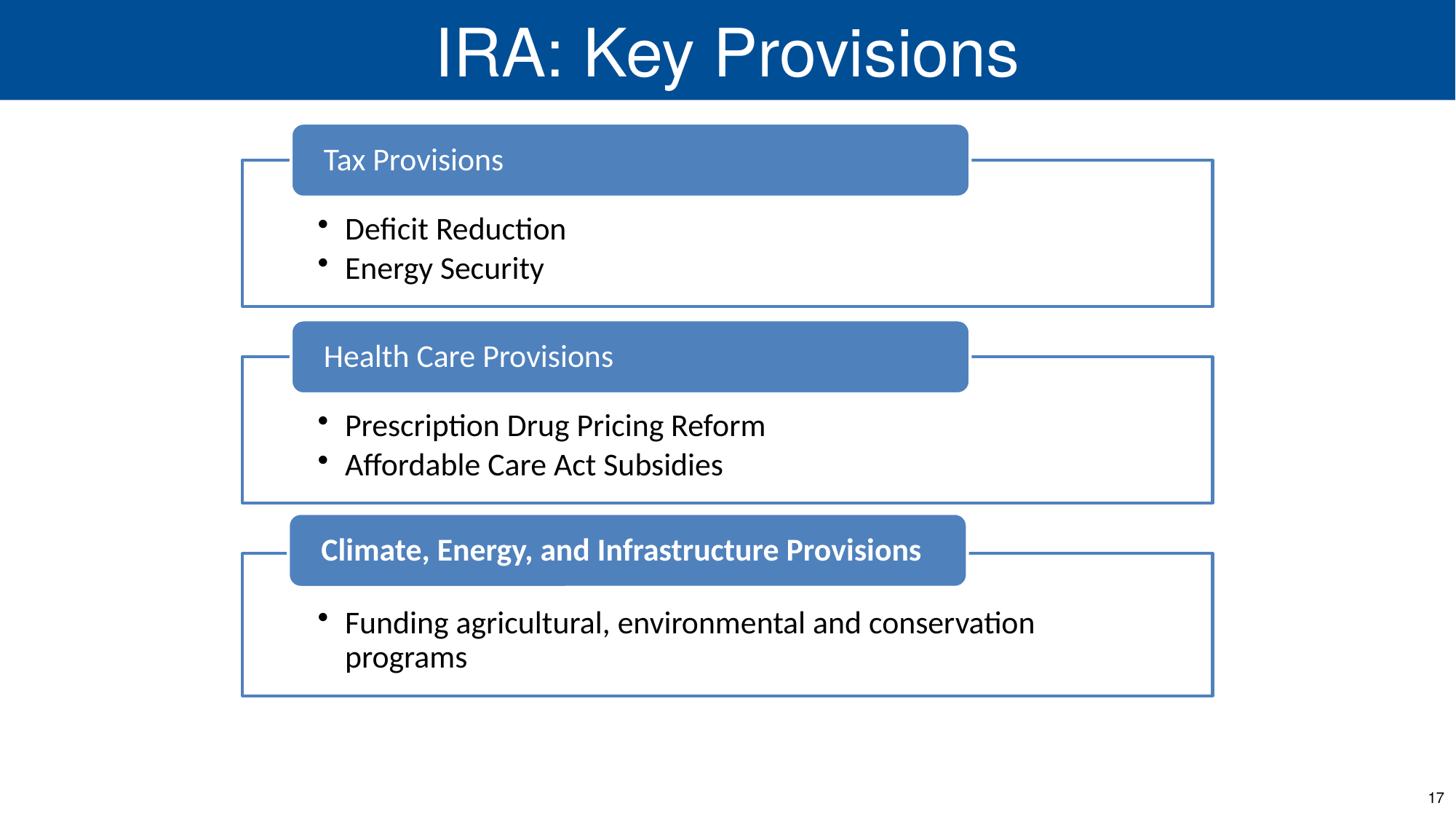

# IRA: Key Provisions
Deficit Reduction
Energy Security
Tax Provisions
Prescription Drug Pricing Reform
Affordable Care Act Subsidies
Health Care Provisions
Funding agricultural, environmental and conservation programs
Climate, Energy, and Infrastructure Provisions
17